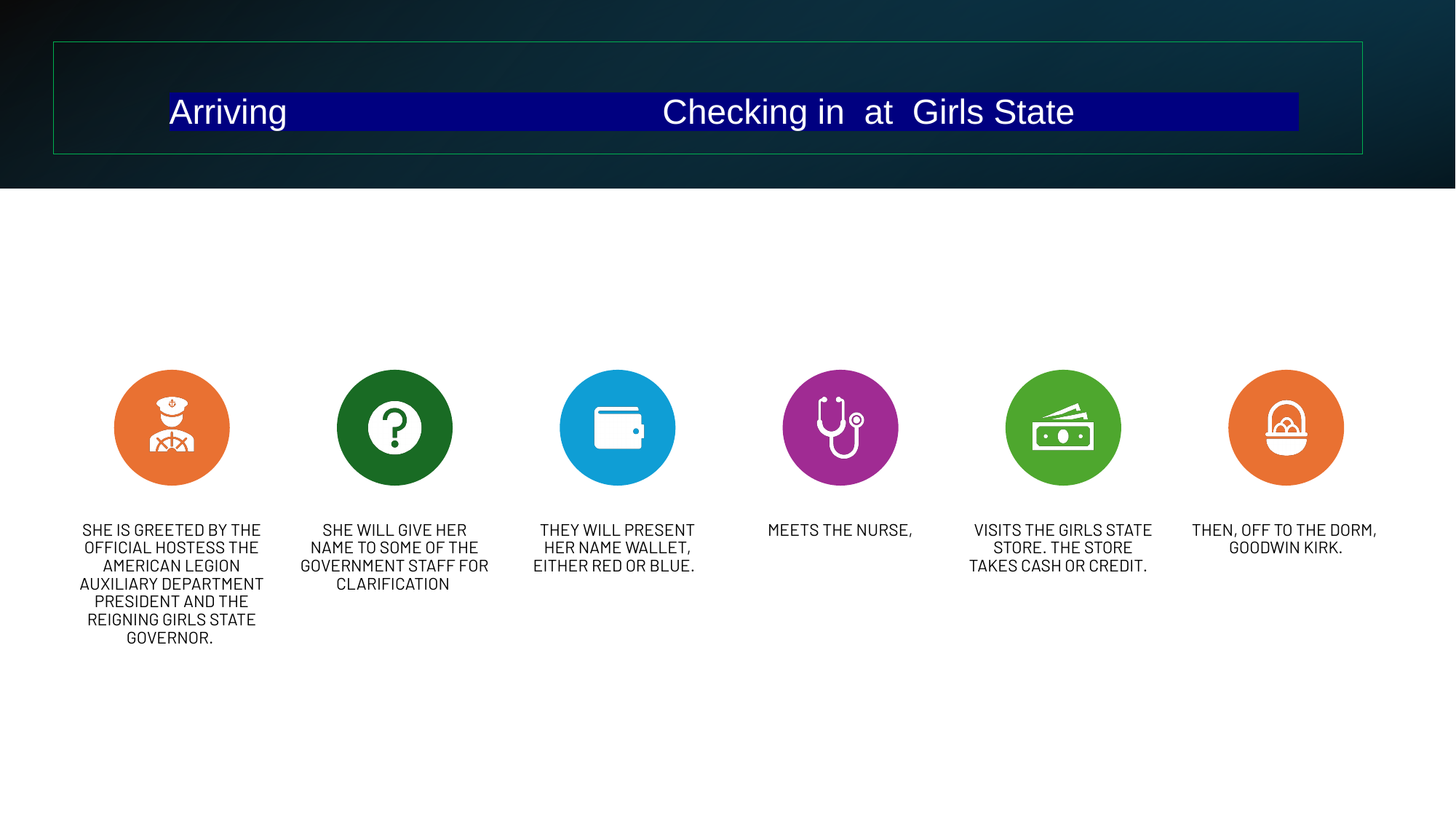

# Arriving                                       Checking in  at  Girls State
she is greeted by the official hostess the American Legion Auxiliary Department President and the reigning Girls State Governor.
She will give her name to some of the Government Staff for clarification
They will Present her name wallet, either red or blue.
Meets the nurse,
Visits the Girls State Store. The Store takes Cash or Credit.
Then, off to the Dorm,  Goodwin Kirk.